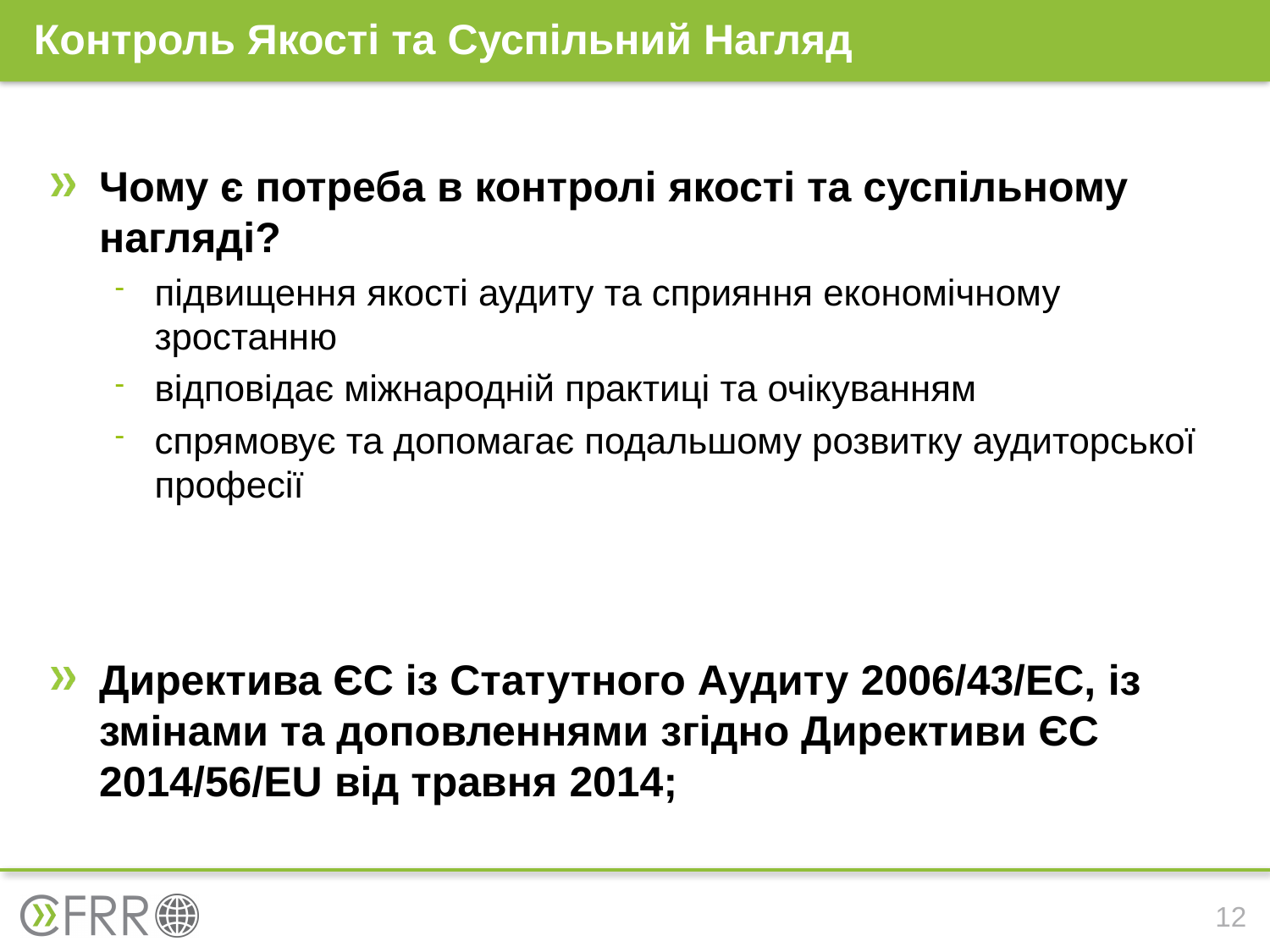

# Контроль Якості та Суспільний Нагляд

Чому є потреба в контролі якості та суспільному нагляді?
підвищення якості аудиту та сприяння економічному зростанню
відповідає міжнародній практиці та очікуванням
спрямовує та допомагає подальшому розвитку аудиторської професії

Директива ЄС із Статутного Аудиту 2006/43/EC, із змінами та доповленнями згідно Директиви ЄС 2014/56/EU від травня 2014;

12